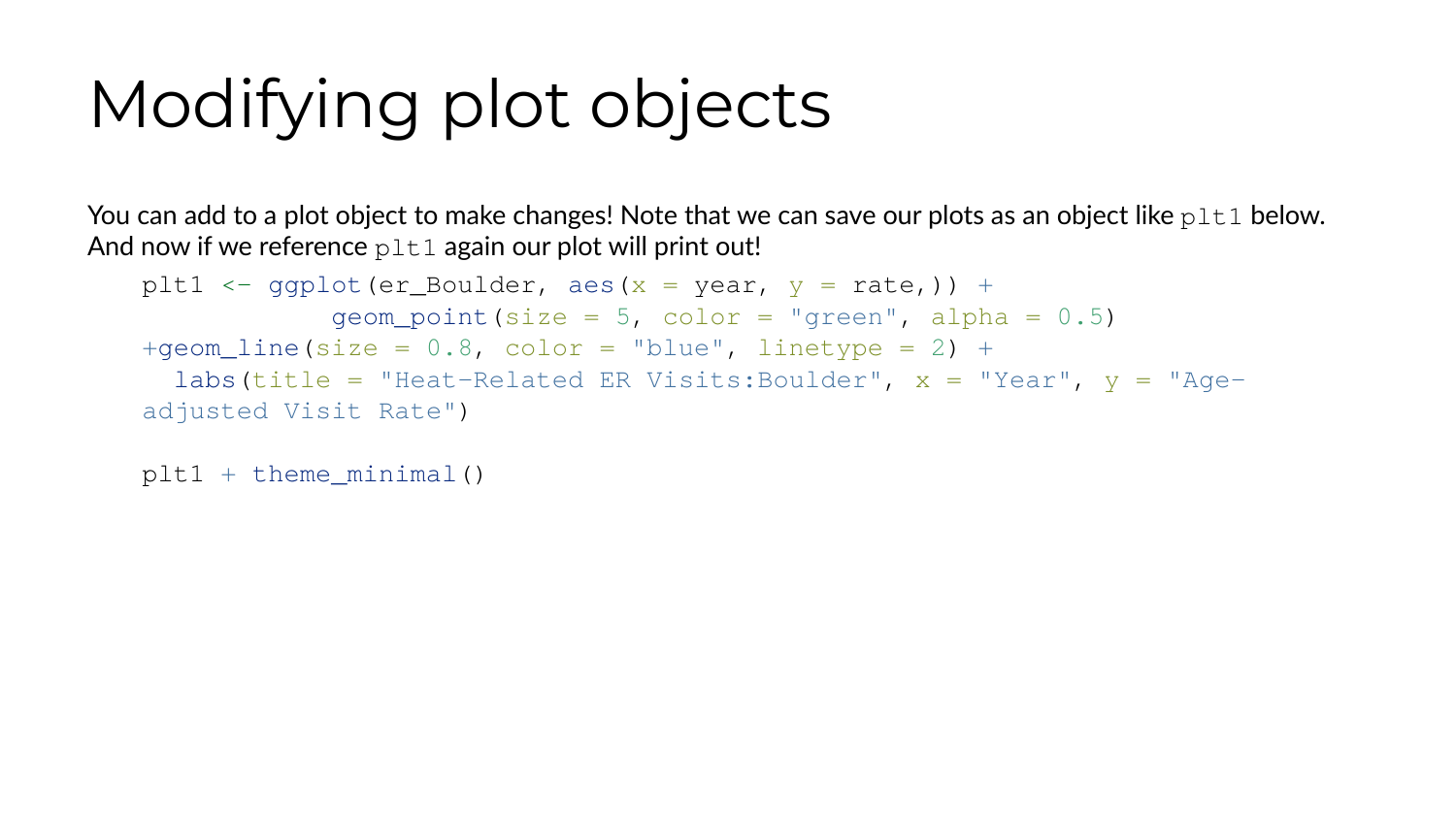

# Modifying plot objects
You can add to a plot object to make changes! Note that we can save our plots as an object like plt1 below. And now if we reference plt1 again our plot will print out!
plt1 <- ggplot(er_Boulder, aes(x = year, y = rate,)) +
            geom_point(size = 5, color = "green", alpha = 0.5) +geom_line(size = 0.8, color = "blue", linetype = 2) +
  labs(title = "Heat-Related ER Visits:Boulder", x = "Year", y = "Age-adjusted Visit Rate")
plt1 + theme_minimal()